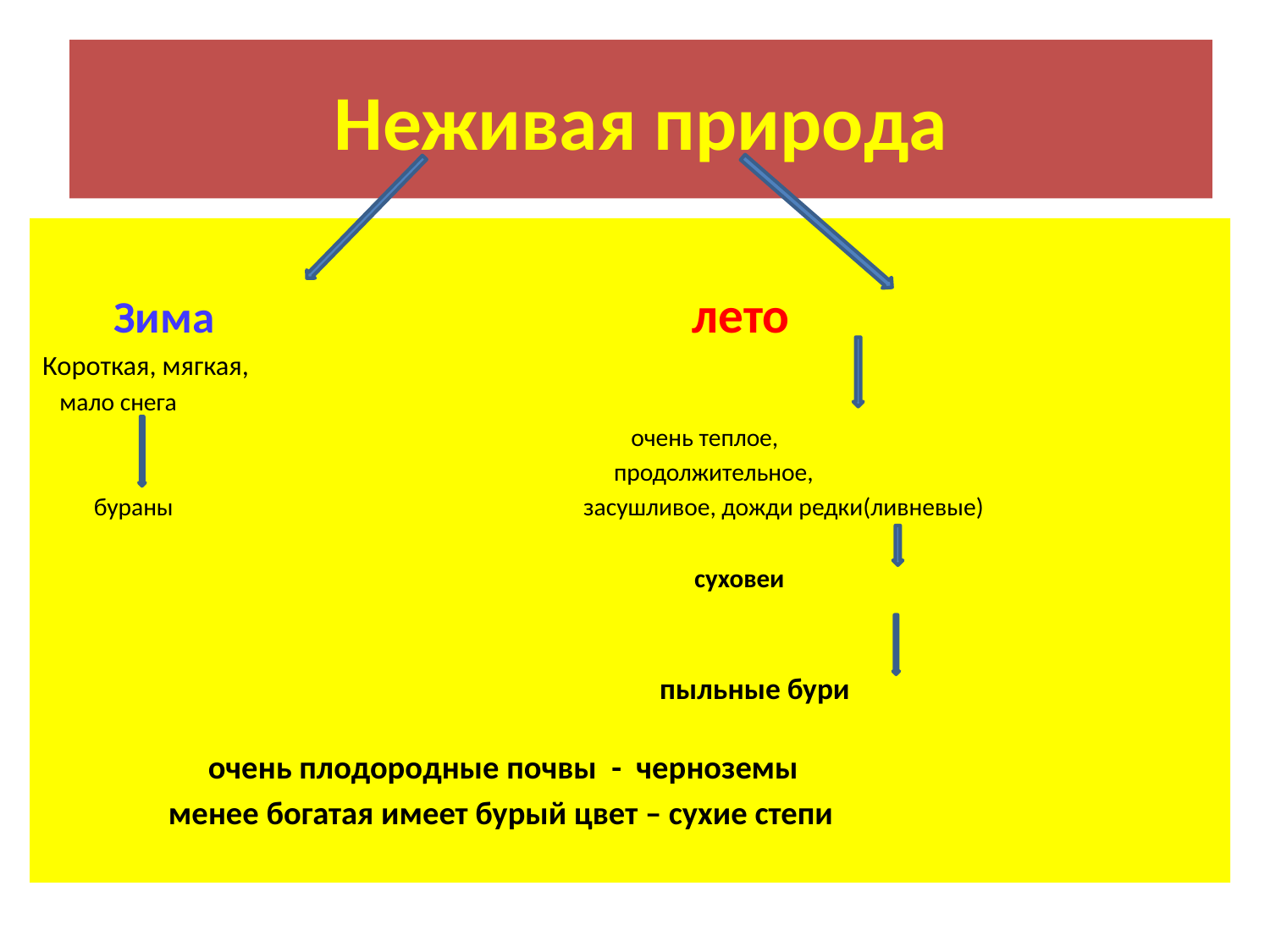

# Неживая природа

       Зима                                               лето
Короткая, мягкая,
   мало снега
                                                                                                       очень теплое,
                                                                                                    продолжительное,
         бураны                                                                        засушливое, дожди редки(ливневые)

                                                                                                              суховеи

                                                                                                            пыльные бури

                             очень плодородные почвы  -  черноземы
                 менее богатая имеет бурый цвет – сухие степи